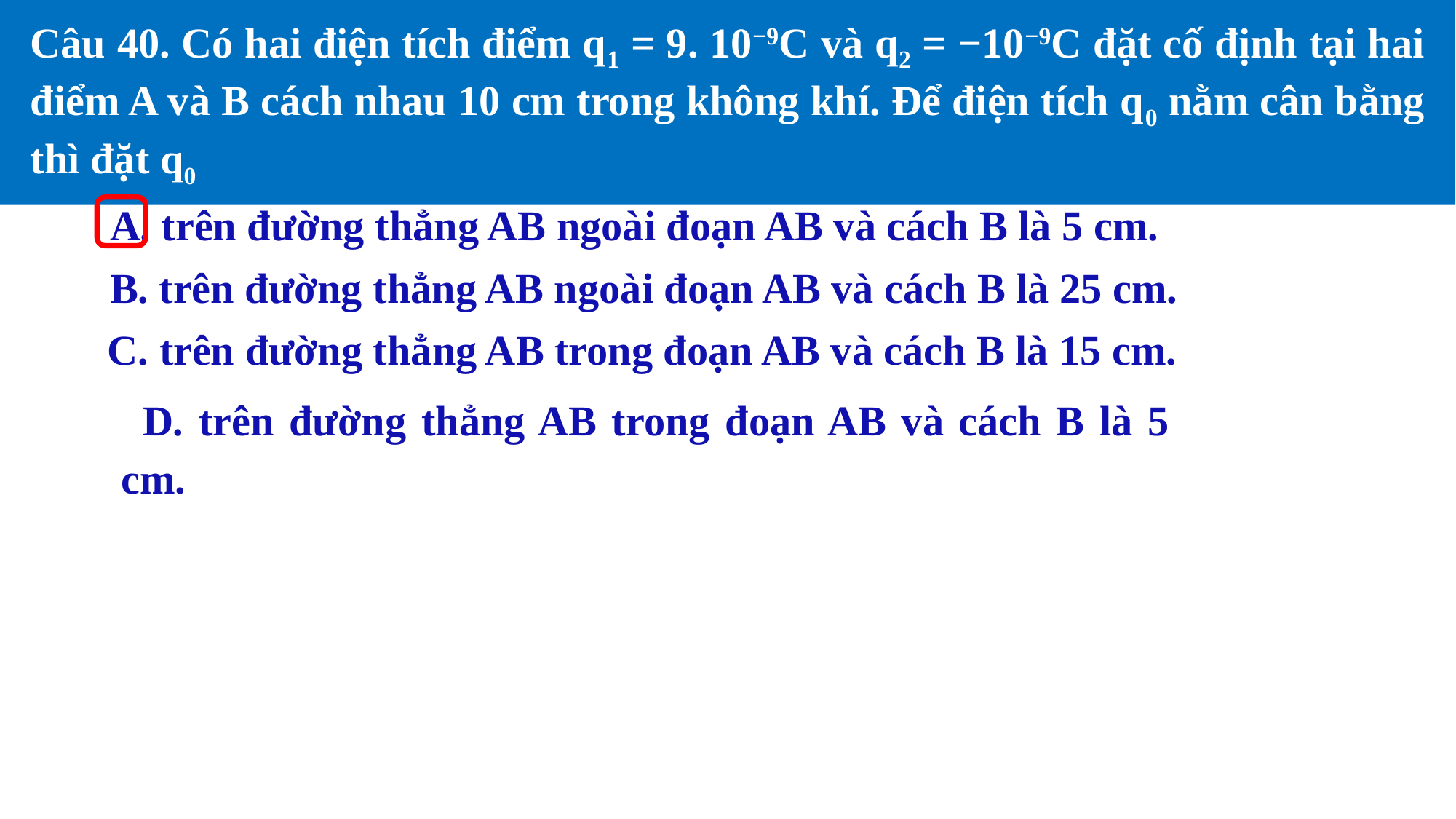

Câu 40. Có hai điện tích điểm q1 = 9. 10−9C và q2 = −10−9C đặt cố định tại hai điểm A và B cách nhau 10 cm trong không khí. Để điện tích q0 nằm cân bằng thì đặt q0
A. trên đường thẳng AB ngoài đoạn AB và cách B là 5 cm.

B. trên đường thẳng AB ngoài đoạn AB và cách B là 25 cm.
C. trên đường thẳng AB trong đoạn AB và cách B là 15 cm.
D. trên đường thẳng AB trong đoạn AB và cách B là 5 cm.